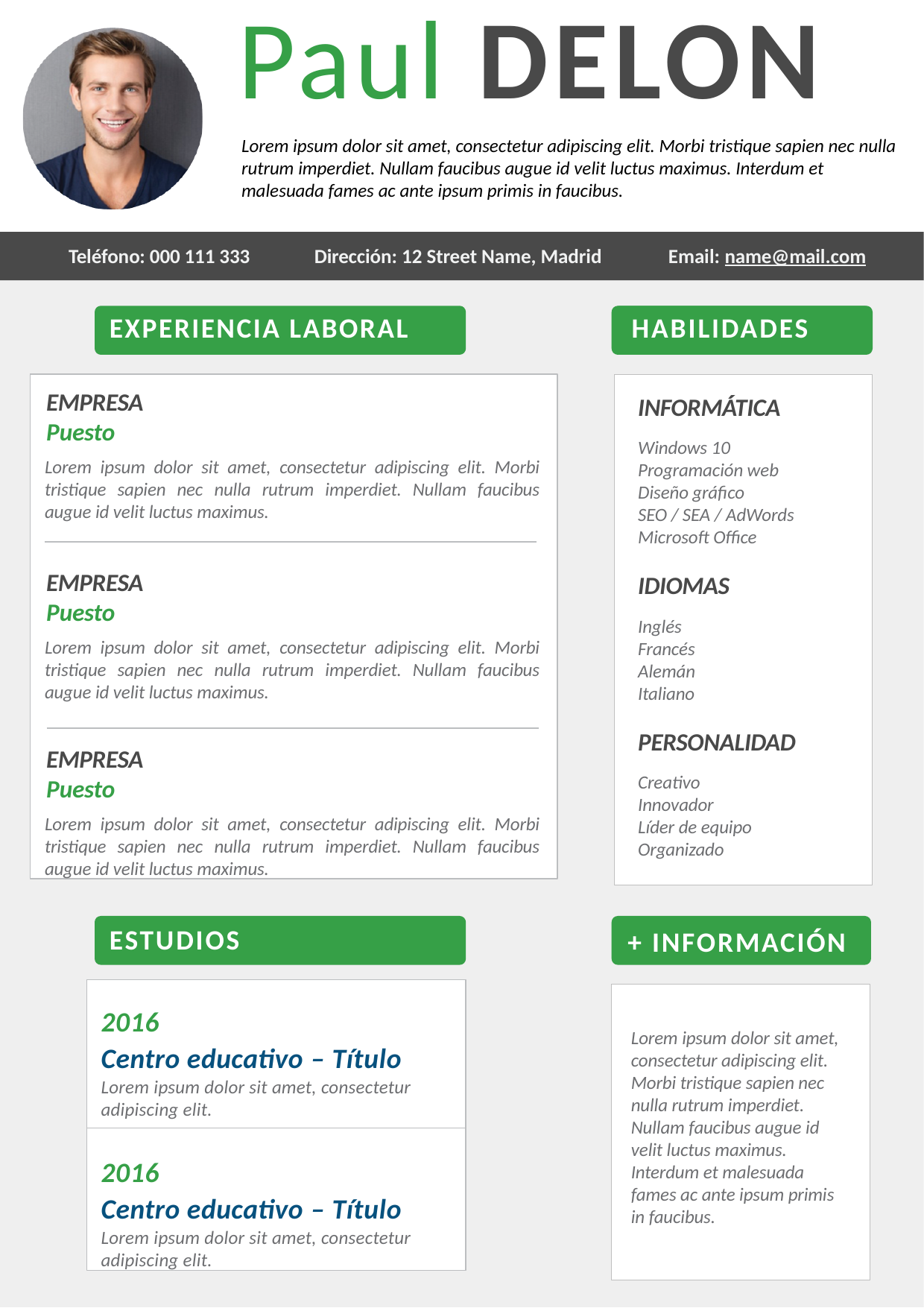

# Paul DELON
Lorem ipsum dolor sit amet, consectetur adipiscing elit. Morbi tristique sapien nec nulla rutrum imperdiet. Nullam faucibus augue id velit luctus maximus. Interdum et malesuada fames ac ante ipsum primis in faucibus.
Teléfono: 000 111 333
Dirección: 12 Street Name, Madrid
Email: name@mail.com

EXPERIENCIA LABORAL
HABILIDADES
EMPRESA
Puesto
Lorem ipsum dolor sit amet, consectetur adipiscing elit. Morbi tristique sapien nec nulla rutrum imperdiet. Nullam faucibus augue id velit luctus maximus.

EMPRESA
Puesto
Lorem ipsum dolor sit amet, consectetur adipiscing elit. Morbi tristique sapien nec nulla rutrum imperdiet. Nullam faucibus augue id velit luctus maximus.

EMPRESA
Puesto
Lorem ipsum dolor sit amet, consectetur adipiscing elit. Morbi tristique sapien nec nulla rutrum imperdiet. Nullam faucibus augue id velit luctus maximus.

INFORMÁTICA

Windows 10
Programación web
Diseño gráfico
SEO / SEA / AdWords
Microsoft Office

IDIOMAS

Inglés
Francés
Alemán
Italiano

PERSONALIDAD

Creativo
Innovador
Líder de equipo
Organizado

ESTUDIOS
+ INFORMACIÓN
2016
Centro educativo – Título
Lorem ipsum dolor sit amet, consectetur adipiscing elit.

2016
Centro educativo – Título
Lorem ipsum dolor sit amet, consectetur adipiscing elit.

Lorem ipsum dolor sit amet, consectetur adipiscing elit. Morbi tristique sapien nec nulla rutrum imperdiet. Nullam faucibus augue id velit luctus maximus. Interdum et malesuada fames ac ante ipsum primis in faucibus.